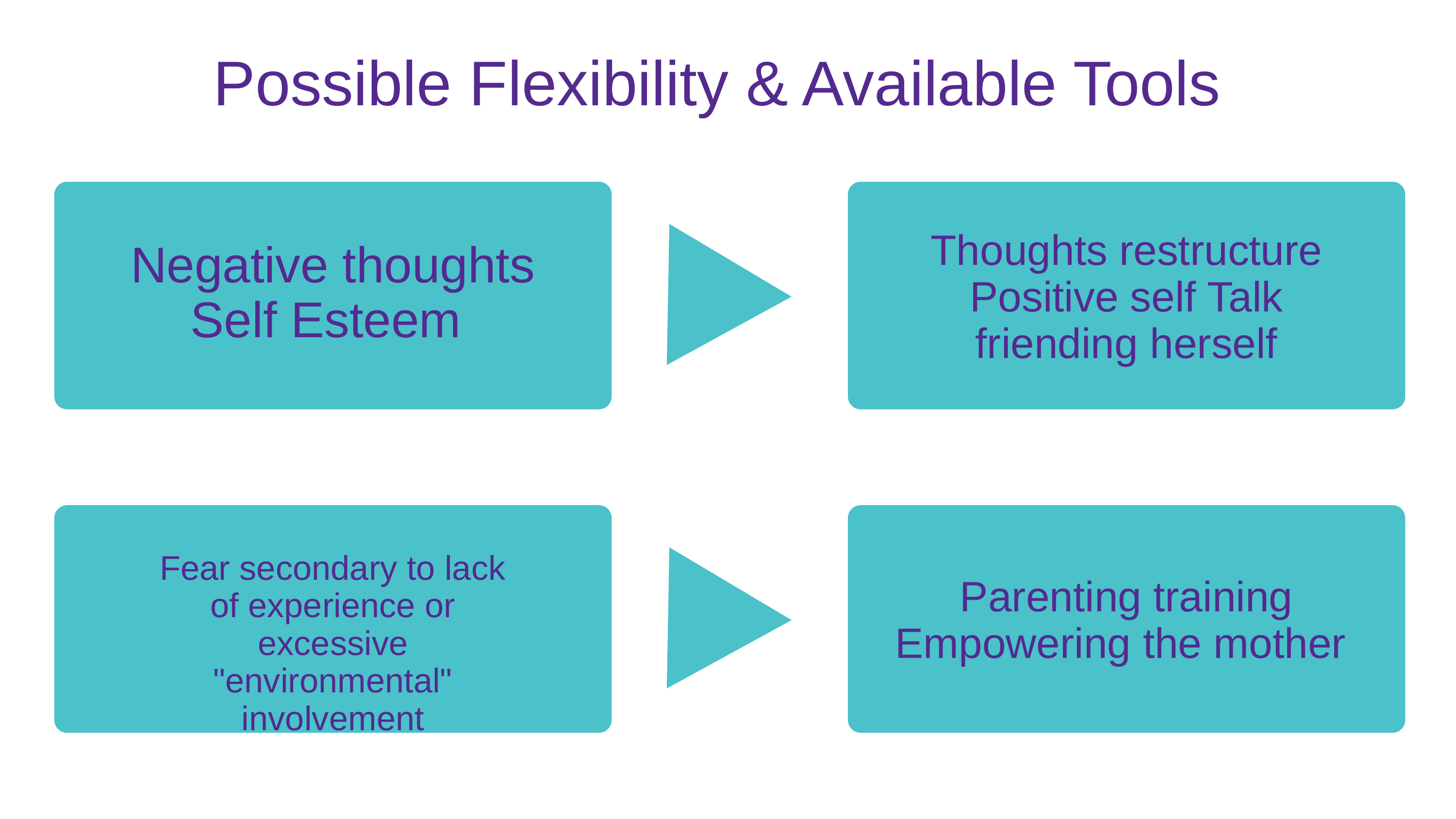

Possible Flexibility & Available Tools

Thoughts restructure Positive self Talk friending herself

Negative thoughts
Self Esteem

Fear secondary to lack of experience or excessive "environmental" involvement

Parenting training
Empowering the mother